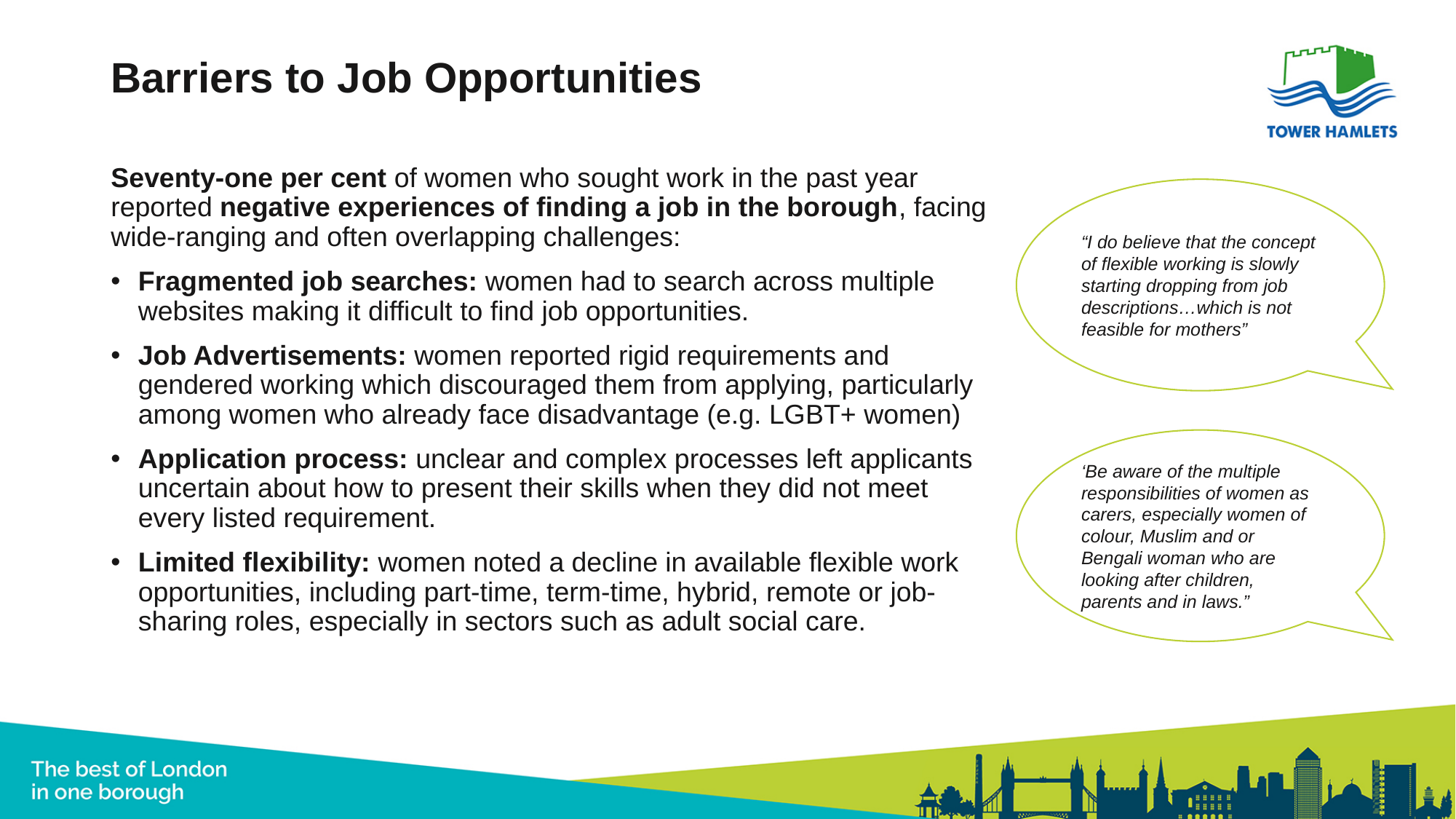

# Barriers to Job Opportunities
Seventy-one per cent of women who sought work in the past year reported negative experiences of finding a job in the borough, facing wide-ranging and often overlapping challenges:
Fragmented job searches: women had to search across multiple websites making it difficult to find job opportunities.
Job Advertisements: women reported rigid requirements and gendered working which discouraged them from applying, particularly among women who already face disadvantage (e.g. LGBT+ women)
Application process: unclear and complex processes left applicants uncertain about how to present their skills when they did not meet every listed requirement.
Limited flexibility: women noted a decline in available flexible work opportunities, including part-time, term-time, hybrid, remote or job-sharing roles, especially in sectors such as adult social care.
“I do believe that the concept of flexible working is slowly starting dropping from job descriptions…which is not feasible for mothers”
‘Be aware of the multiple responsibilities of women as carers, especially women of colour, Muslim and or Bengali woman who are looking after children, parents and in laws.”